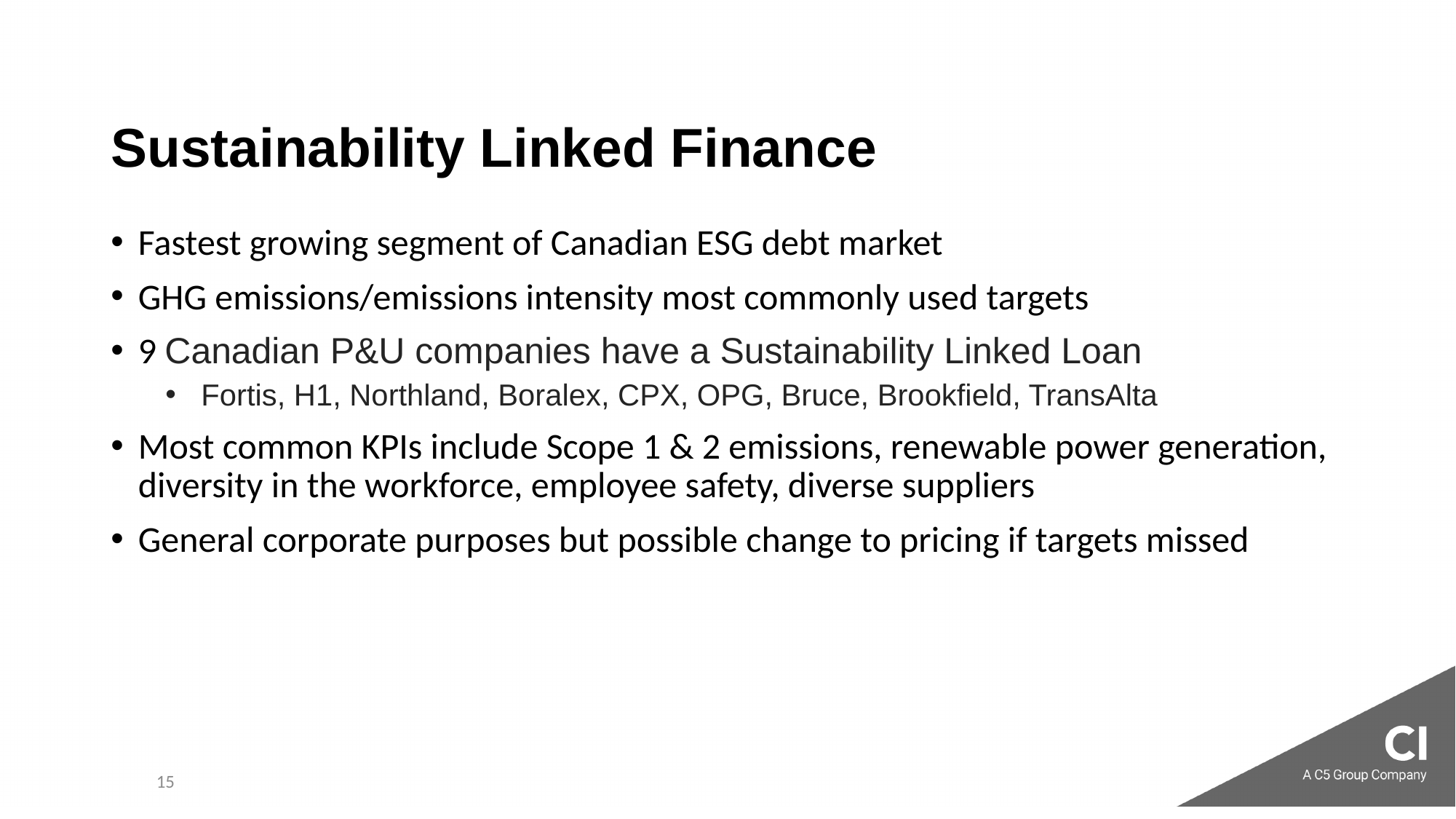

# Sustainability Linked Finance
Fastest growing segment of Canadian ESG debt market
GHG emissions/emissions intensity most commonly used targets
9 Canadian P&U companies have a Sustainability Linked Loan
 Fortis, H1, Northland, Boralex, CPX, OPG, Bruce, Brookfield, TransAlta
Most common KPIs include Scope 1 & 2 emissions, renewable power generation, diversity in the workforce, employee safety, diverse suppliers
General corporate purposes but possible change to pricing if targets missed
15